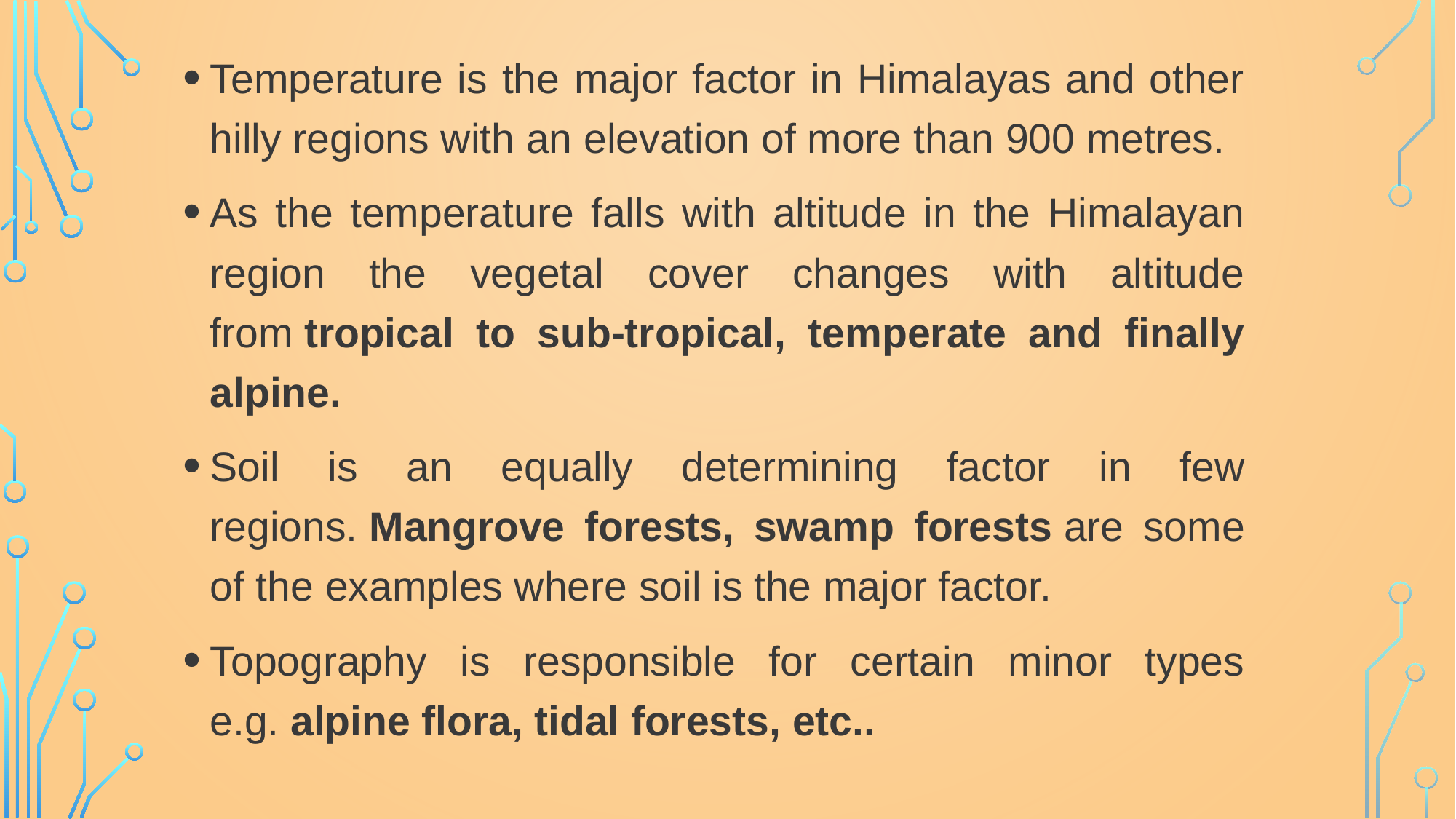

Temperature is the major factor in Himalayas and other hilly regions with an elevation of more than 900 metres.
As the temperature falls with altitude in the Himalayan region the vegetal cover changes with altitude from tropical to sub-tropical, temperate and finally alpine.
Soil is an equally determining factor in few regions. Mangrove forests, swamp forests are some of the examples where soil is the major factor.
Topography is responsible for certain minor types e.g. alpine flora, tidal forests, etc..